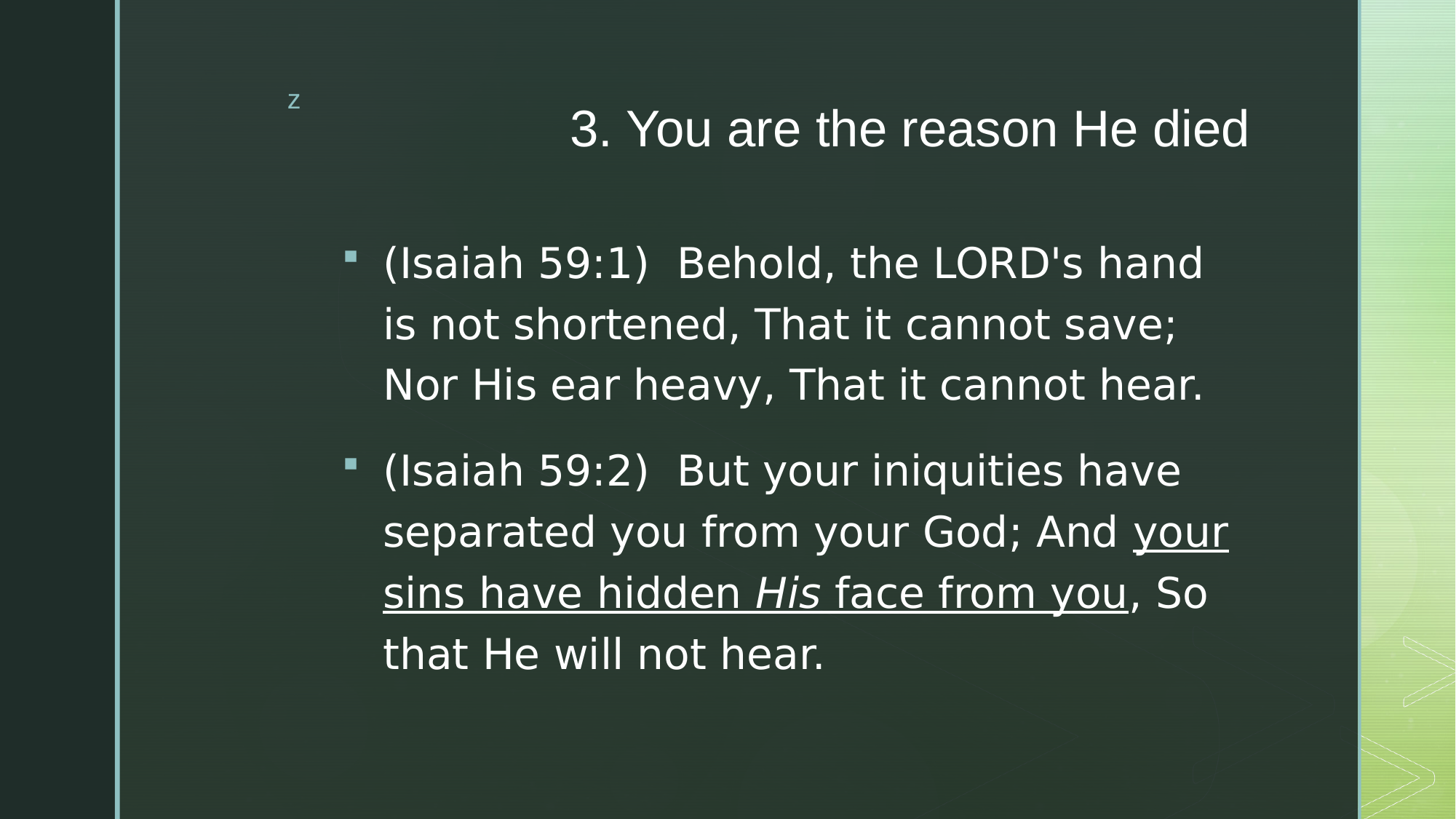

# 3. You are the reason He died
(Isaiah 59:1)  Behold, the LORD's hand is not shortened, That it cannot save; Nor His ear heavy, That it cannot hear.
(Isaiah 59:2)  But your iniquities have separated you from your God; And your sins have hidden His face from you, So that He will not hear.